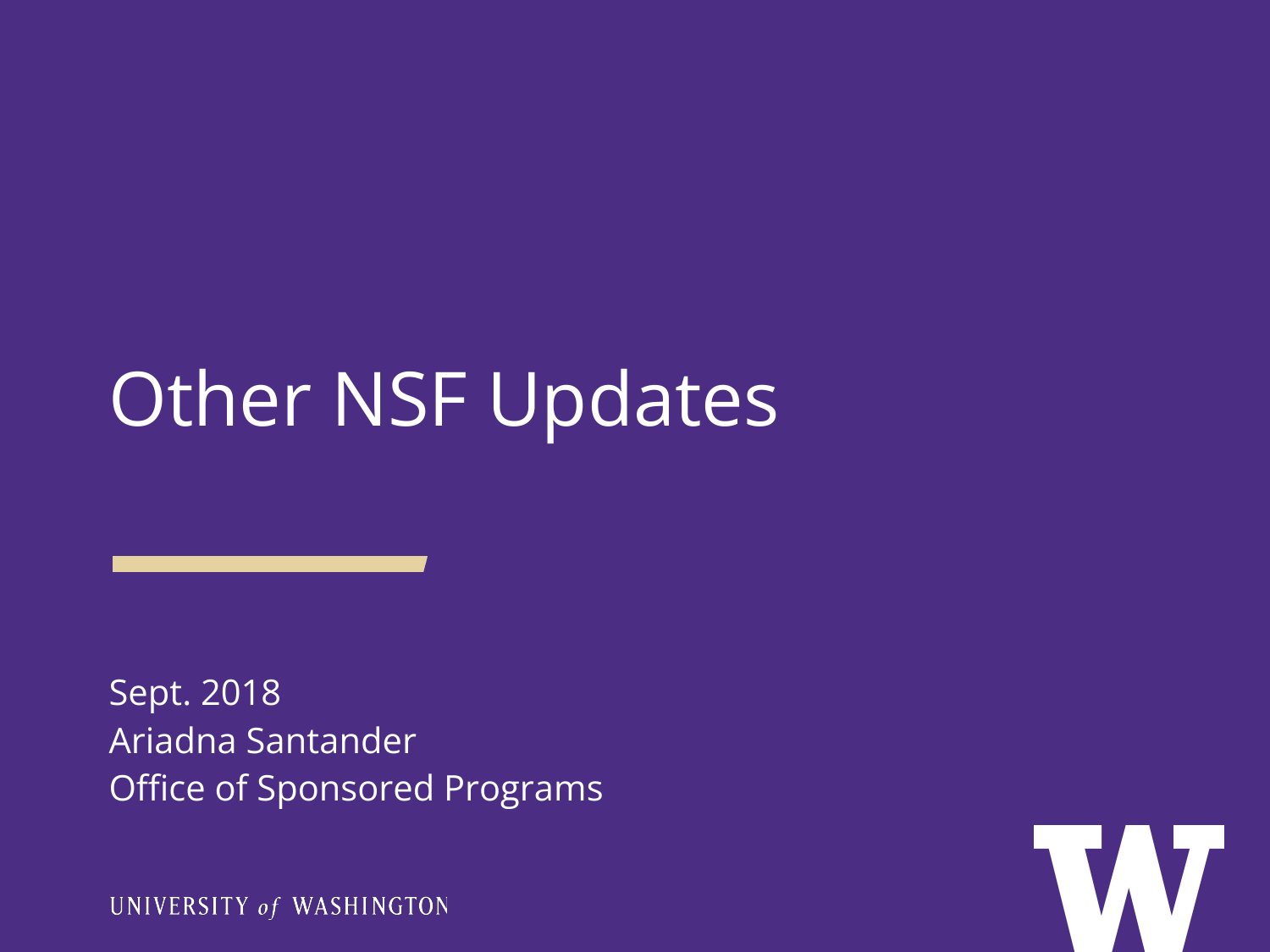

Other NSF Updates
Sept. 2018
Ariadna Santander
Office of Sponsored Programs